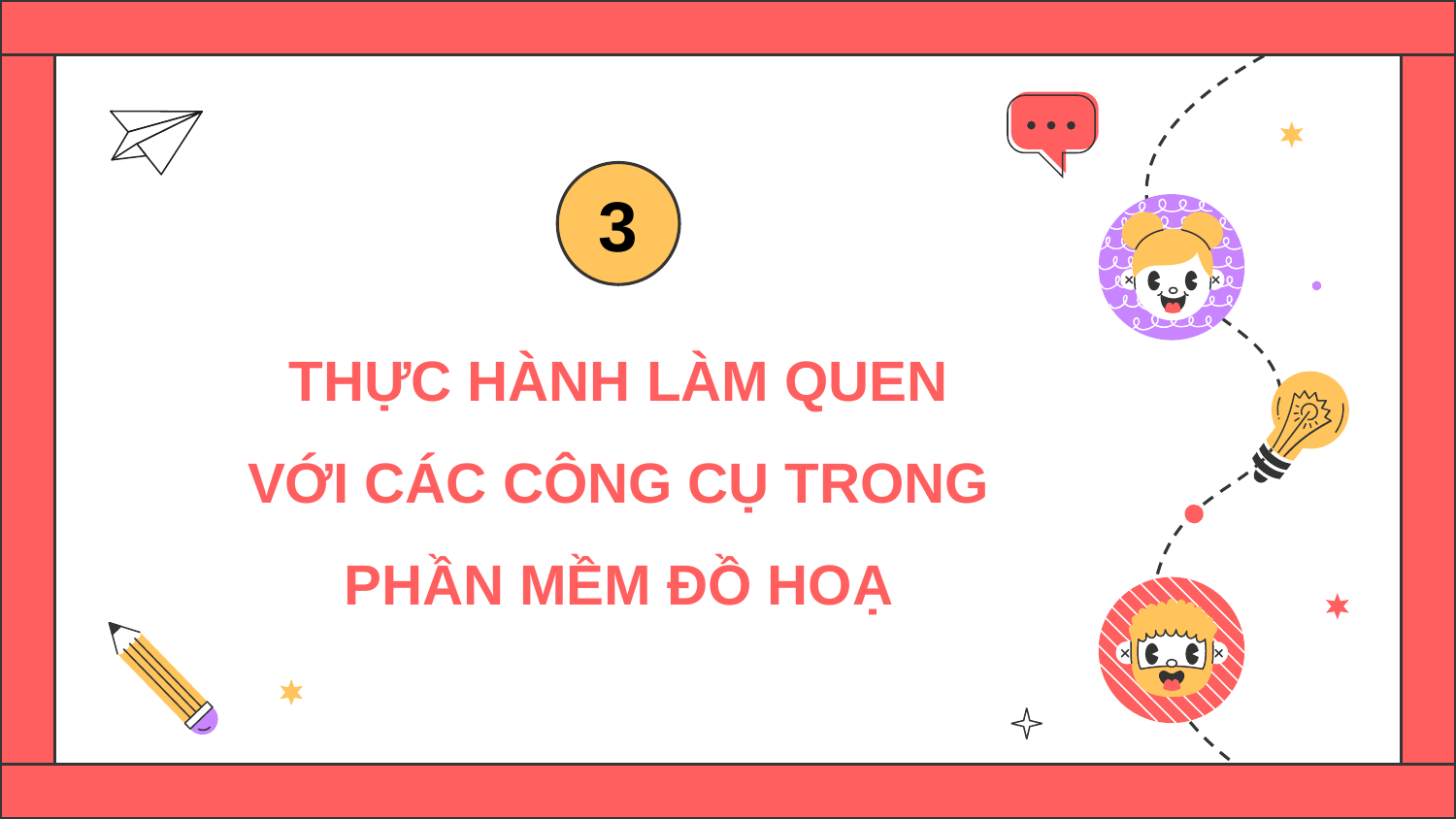

3

THỰC HÀNH LÀM QUEN VỚI CÁC CÔNG CỤ TRONG PHẦN MỀM ĐỒ HOẠ